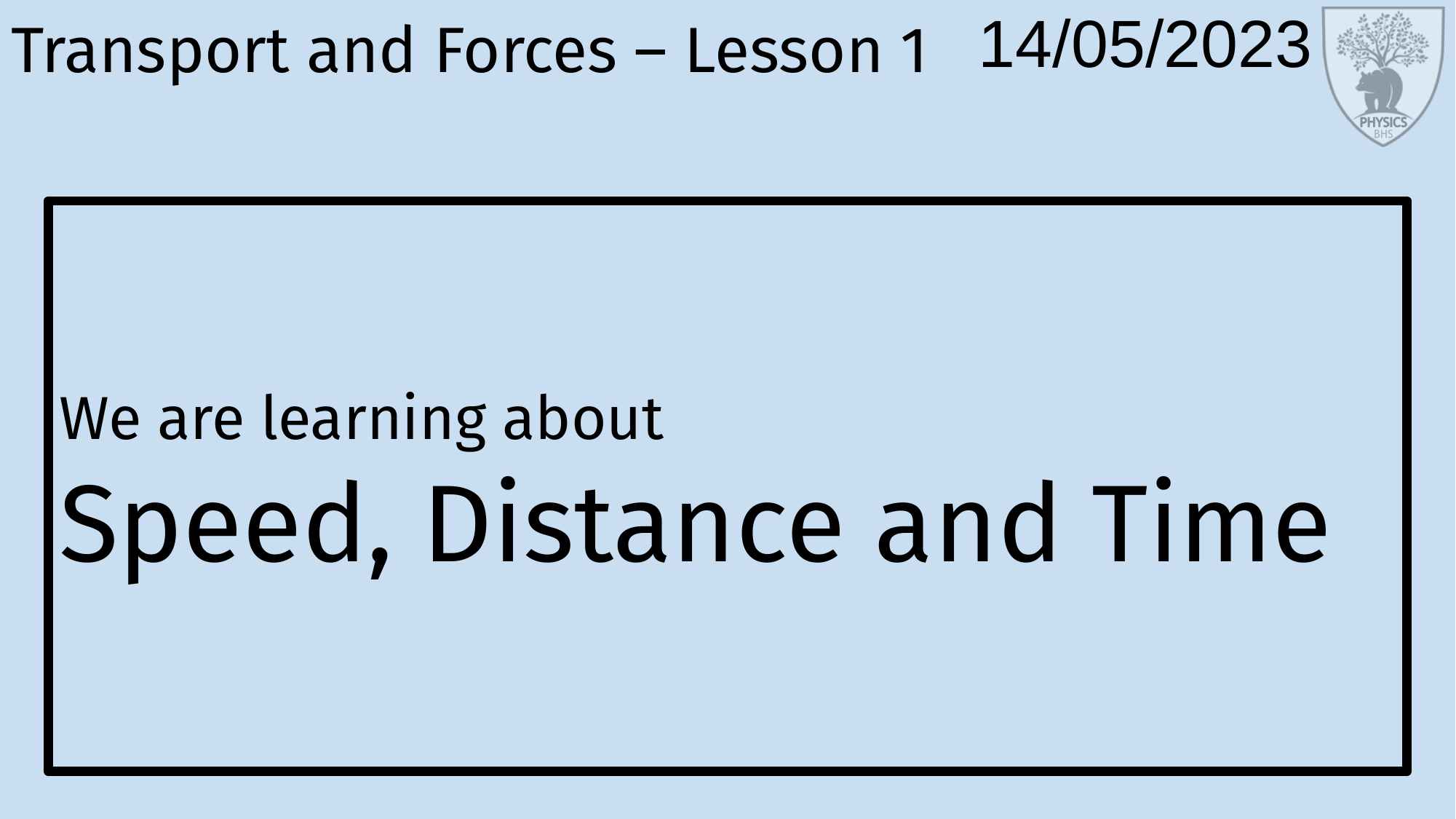

# Transport and Forces – Lesson 1
We are learning about
Speed, Distance and Time